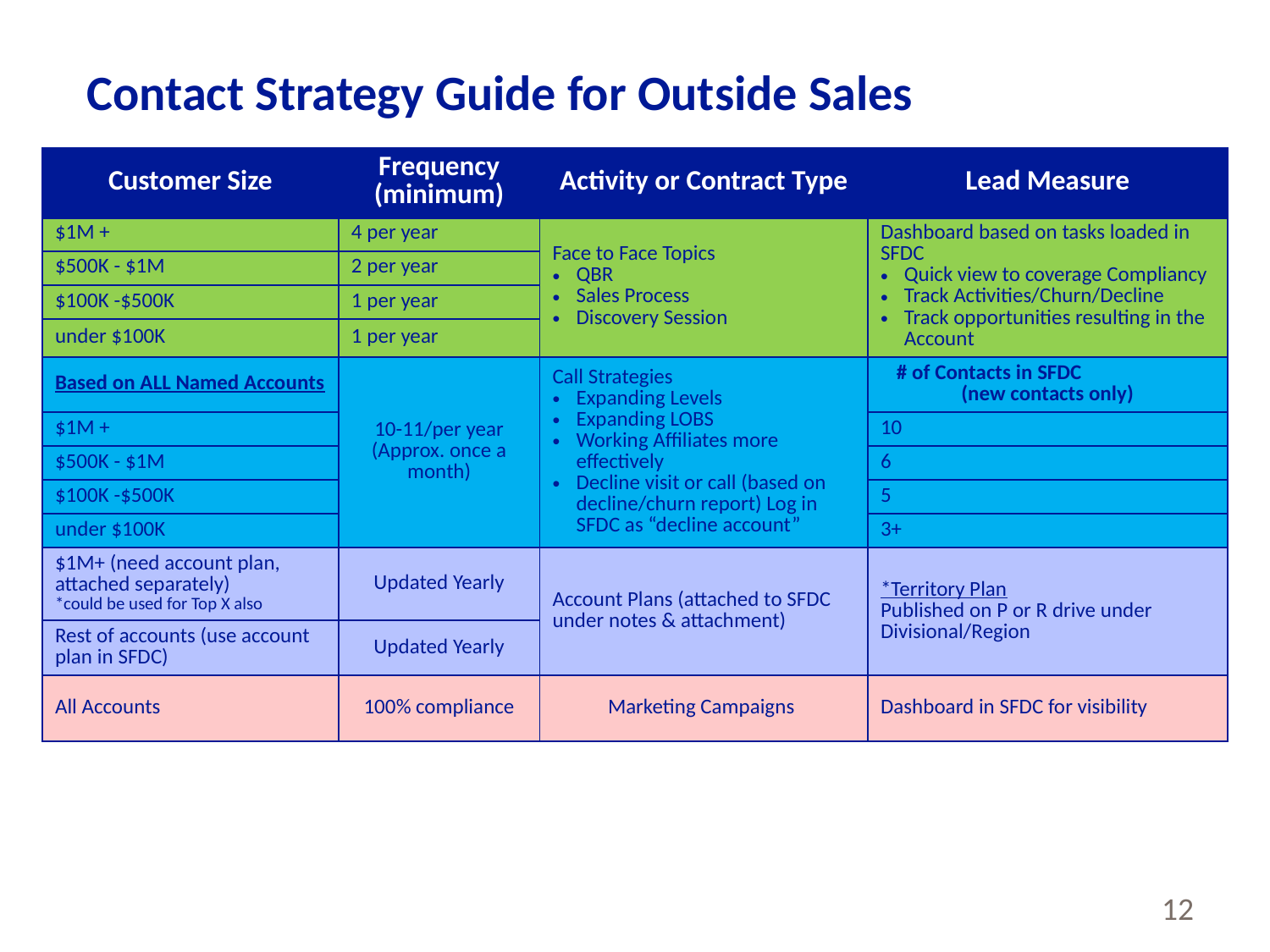

# Contact Strategy Guide for Outside Sales
| Customer Size | Frequency (minimum) | Activity or Contract Type | Lead Measure |
| --- | --- | --- | --- |
| $1M + | 4 per year | Face to Face Topics QBR Sales Process Discovery Session | Dashboard based on tasks loaded in SFDC Quick view to coverage Compliancy Track Activities/Churn/Decline Track opportunities resulting in the Account |
| $500K - $1M | 2 per year |  |  |
| $100K -$500K | 1 per year |  |  |
| under $100K | 1 per year |  |  |
| Based on ALL Named Accounts | 10-11/per year (Approx. once a month) | Call Strategies Expanding Levels Expanding LOBS Working Affiliates more effectively Decline visit or call (based on decline/churn report) Log in SFDC as “decline account” | # of Contacts in SFDC (new contacts only) |
| $1M + |  |  | 10 |
| $500K - $1M |  |  | 6 |
| $100K -$500K |  |  | 5 |
| under $100K |  |  | 3+ |
| $1M+ (need account plan, attached separately) \*could be used for Top X also | Updated Yearly | Account Plans (attached to SFDC under notes & attachment) | \*Territory Plan Published on P or R drive under Divisional/Region |
| Rest of accounts (use account plan in SFDC) | Updated Yearly |  |  |
| All Accounts | 100% compliance | Marketing Campaigns | Dashboard in SFDC for visibility |
12